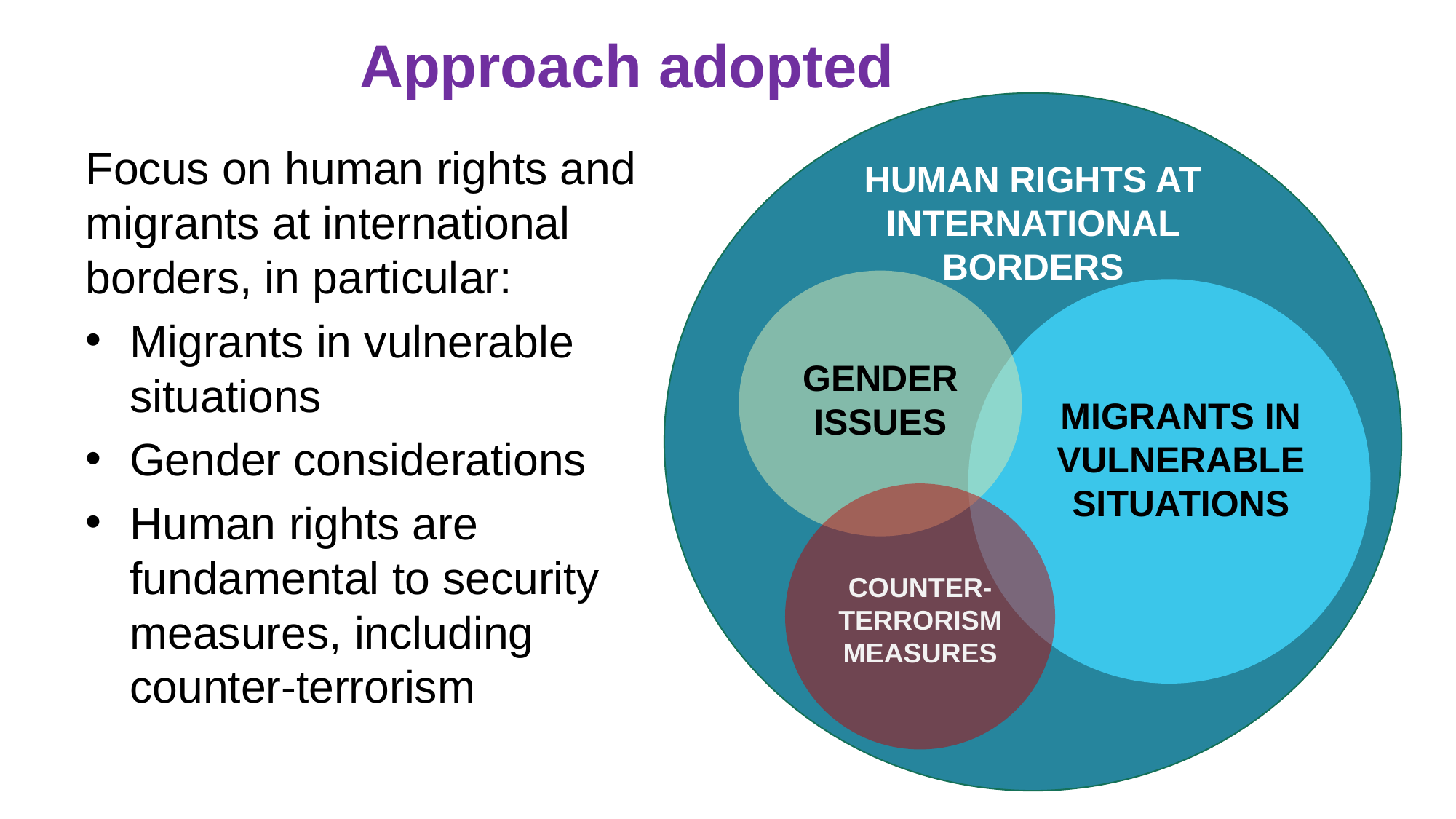

# Approach adopted

Focus on human rights and migrants at international borders, in particular:
Migrants in vulnerable situations
Gender considerations
Human rights are fundamental to security measures, including counter-terrorism
HUMAN RIGHTS AT INTERNATIONAL BORDERS

GENDER ISSUES
MIGRANTS IN VULNERABLE SITUATIONS

COUNTER- TERRORISM MEASURES